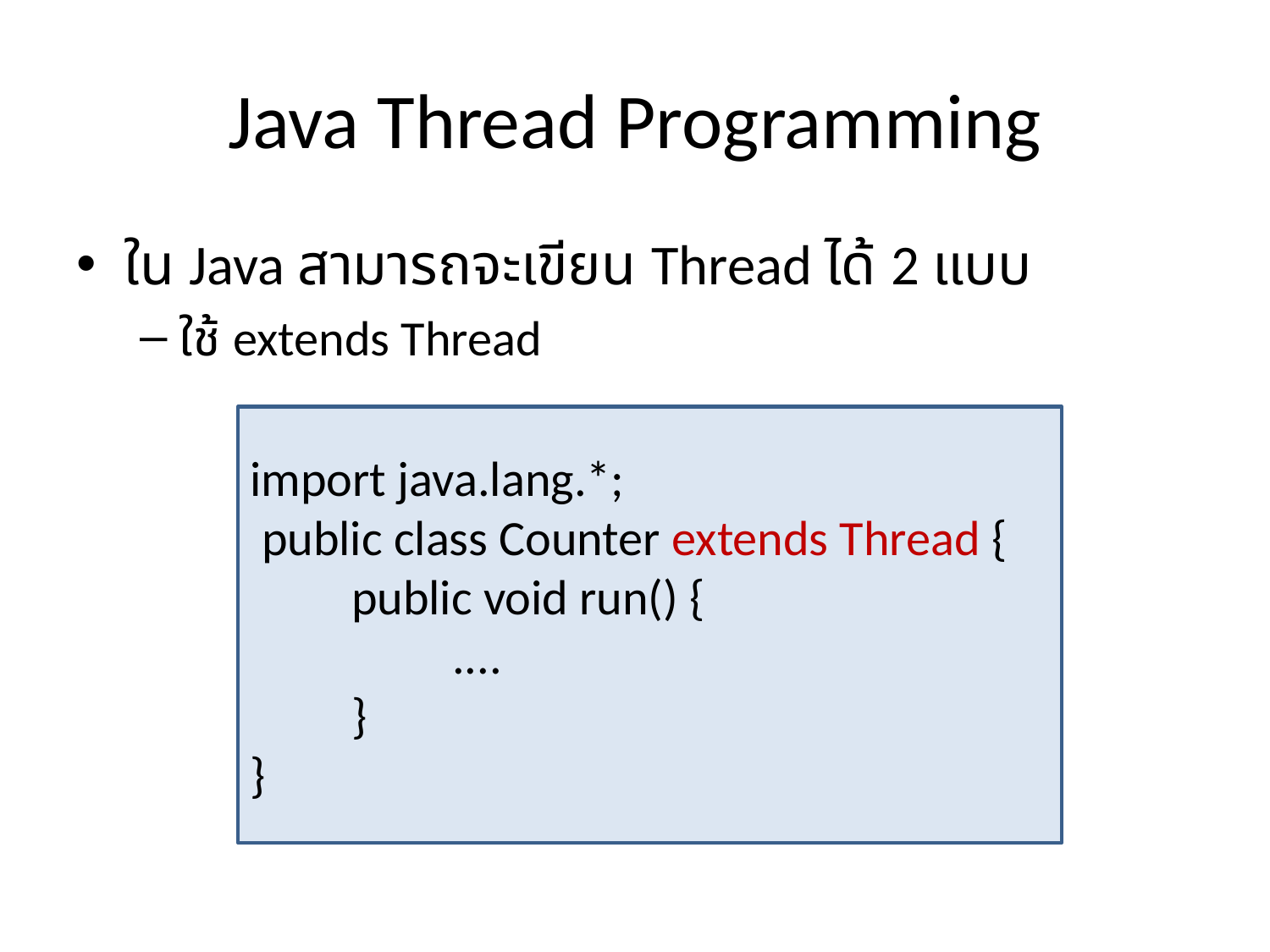

# Java Thread Programming
ใน Java สามารถจะเขียน Thread ได้ 2 แบบ
ใช้ extends Thread

import java.lang.*;
 public class Counter extends Thread {
         public void run() {
                  ....
         }
}